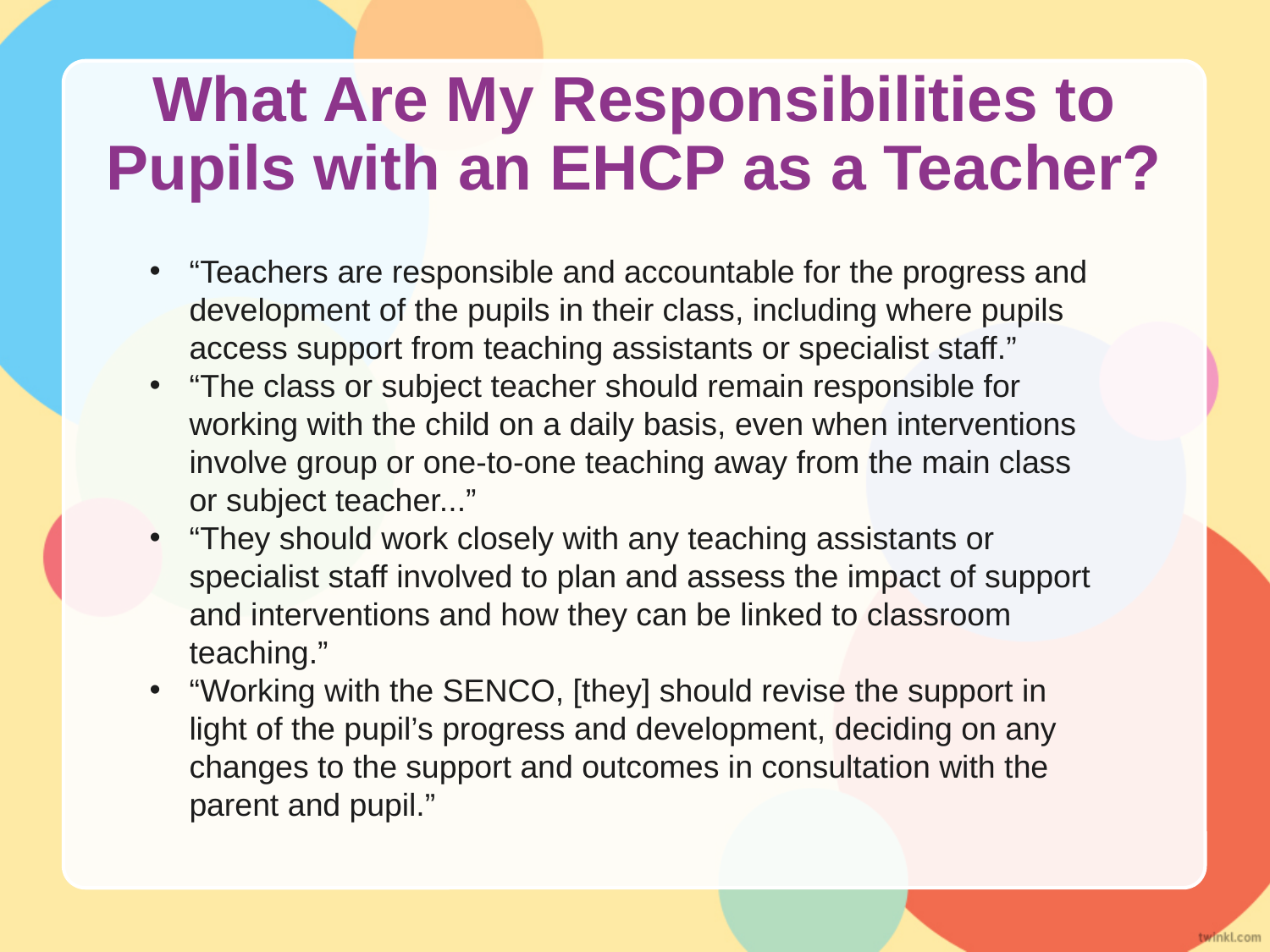

# What Are My Responsibilities to Pupils with an EHCP as a Teacher?
“Teachers are responsible and accountable for the progress and development of the pupils in their class, including where pupils access support from teaching assistants or specialist staff.”
“The class or subject teacher should remain responsible for working with the child on a daily basis, even when interventions involve group or one-to-one teaching away from the main class or subject teacher...”
“They should work closely with any teaching assistants or specialist staff involved to plan and assess the impact of support and interventions and how they can be linked to classroom teaching.”
“Working with the SENCO, [they] should revise the support in light of the pupil’s progress and development, deciding on any changes to the support and outcomes in consultation with the parent and pupil.”